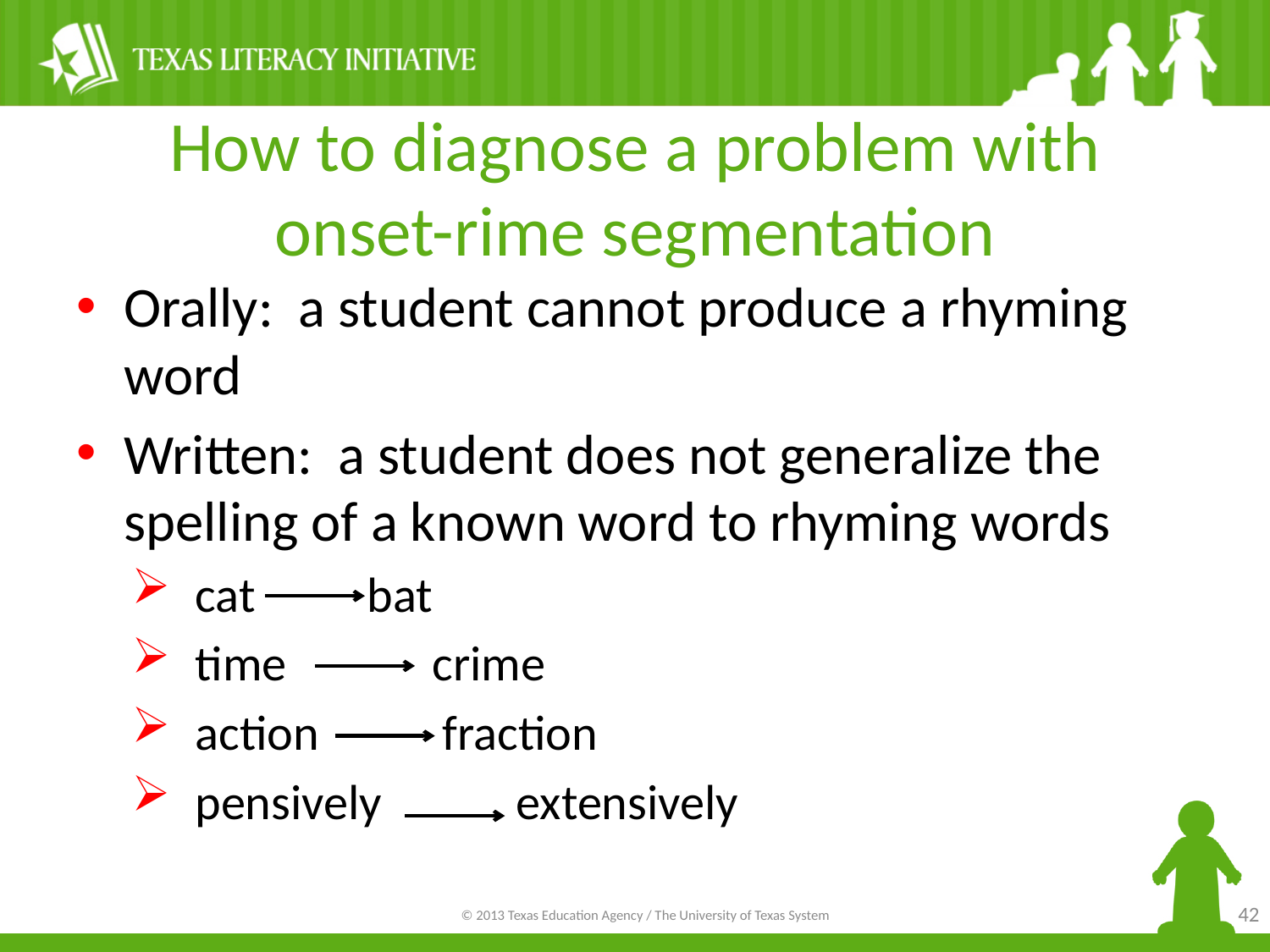

# How to diagnose a problem with onset-rime segmentation
Orally:  a student cannot produce a rhyming word
Written:  a student does not generalize the spelling of a known word to rhyming words
cat          bat
time             crime
action           fraction
pensively            extensively
42